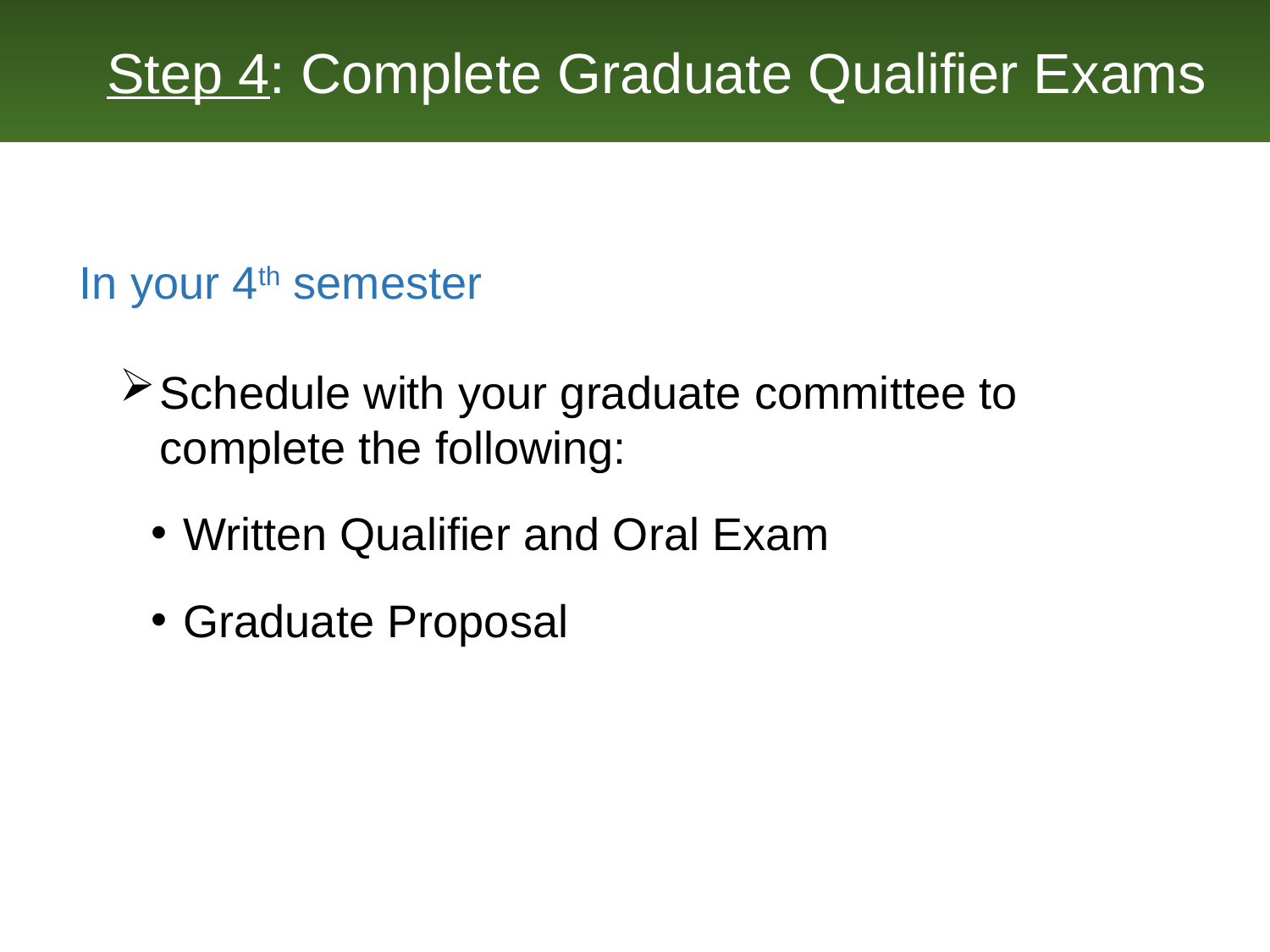

Step 4: Complete Graduate Qualifier Exams

In your 4th semester

Schedule with your graduate committee to complete the following:
Written Qualifier and Oral Exam
Graduate Proposal